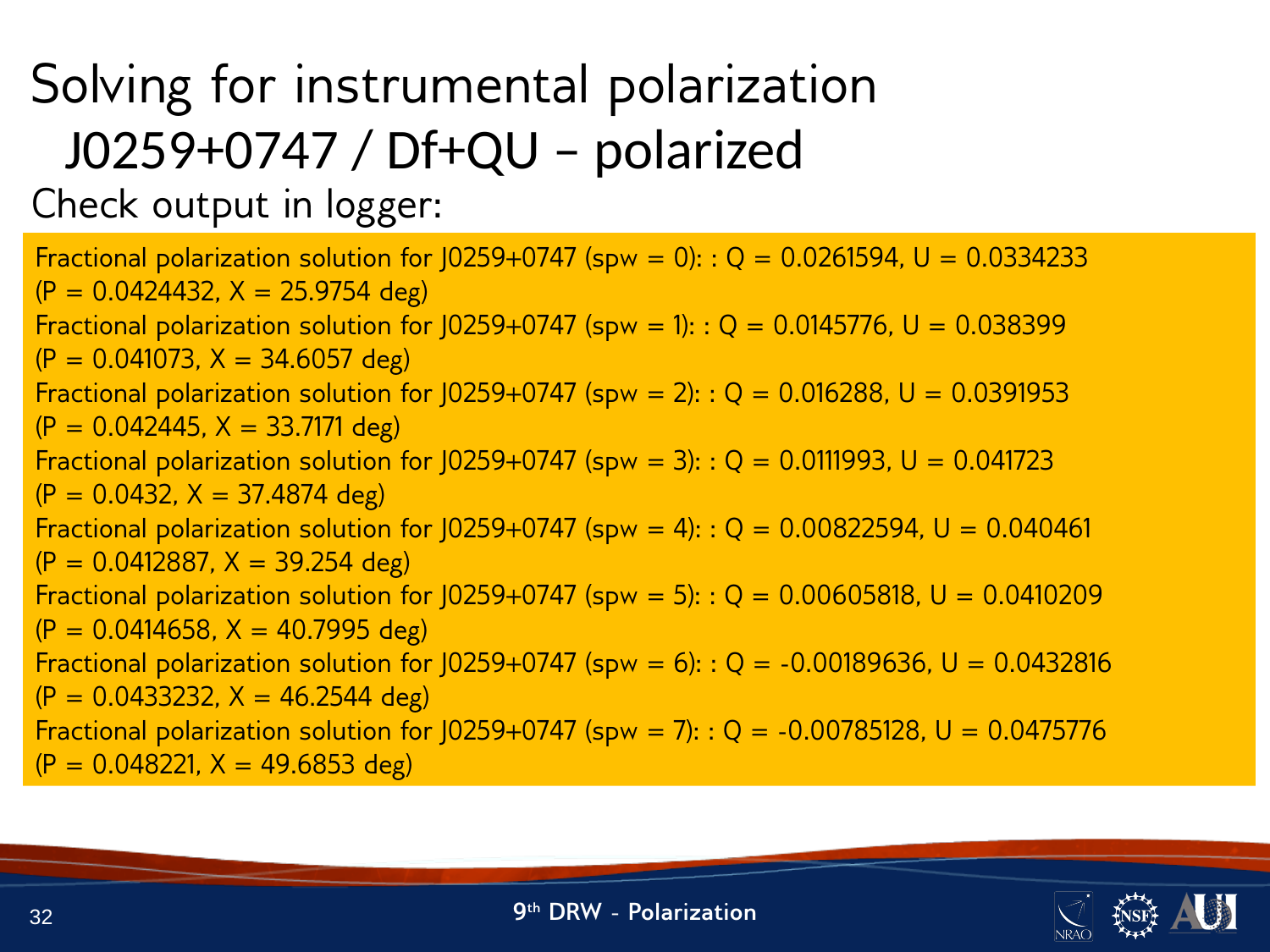

Solving for instrumental polarization
J0259+0747 / Df+QU – polarized

Check output in logger:
Fractional polarization solution for J0259+0747 (spw = 0): : Q = 0.0261594, U = 0.0334233
(P = 0.0424432, X = 25.9754 deg)
Fractional polarization solution for J0259+0747 (spw = 1): : Q = 0.0145776, U = 0.038399
(P = 0.041073, X = 34.6057 deg)
Fractional polarization solution for J0259+0747 (spw = 2): : Q = 0.016288, U = 0.0391953
(P = 0.042445, X = 33.7171 deg)
Fractional polarization solution for J0259+0747 (spw = 3): : Q = 0.0111993, U = 0.041723
(P = 0.0432, X = 37.4874 deg)
Fractional polarization solution for J0259+0747 (spw = 4): : Q = 0.00822594, U = 0.040461
(P = 0.0412887, X = 39.254 deg)
Fractional polarization solution for J0259+0747 (spw = 5): : Q = 0.00605818, U = 0.0410209
(P = 0.0414658, X = 40.7995 deg)
Fractional polarization solution for J0259+0747 (spw = 6): : Q = -0.00189636, U = 0.0432816
(P = 0.0433232, X = 46.2544 deg)
Fractional polarization solution for J0259+0747 (spw = 7): : Q = -0.00785128, U = 0.0475776
(P = 0.048221, X = 49.6853 deg)